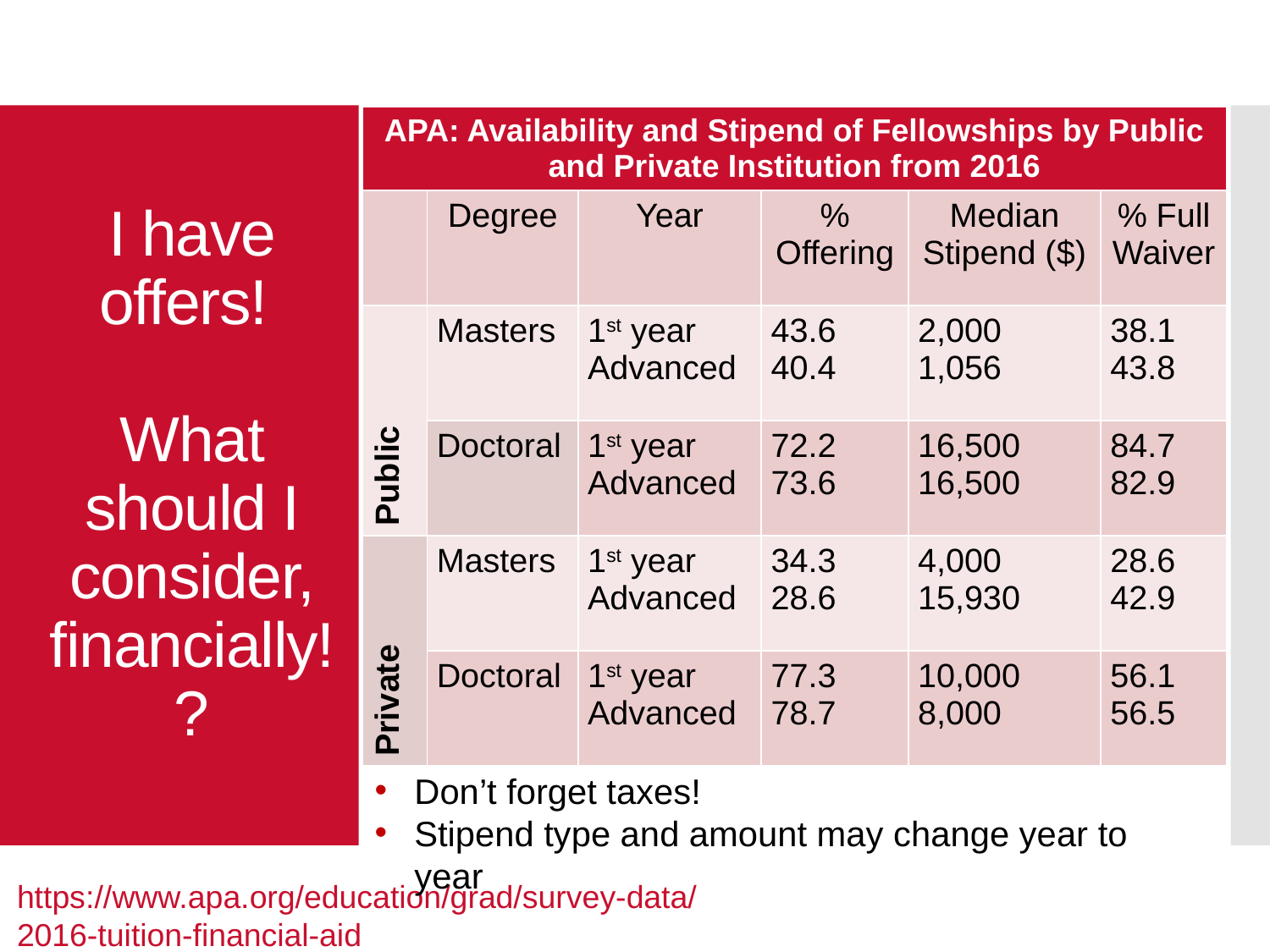

| APA: Availability and Stipend of Fellowships by Public and Private Institution from 2016 |  |  |  |  |  |
| --- | --- | --- | --- | --- | --- |
|  | Degree | Year | % Offering | Median Stipend ($) | % Full Waiver |
| Public | Masters | 1st year Advanced | 43.6 40.4 | 2,000 1,056 | 38.1 43.8 |
|  | Doctoral | 1st year Advanced | 72.2 73.6 | 16,500 16,500 | 84.7 82.9 |
| Private | Masters | 1st year Advanced | 34.3 28.6 | 4,000 15,930 | 28.6 42.9 |
|  | Doctoral | 1st year Advanced | 77.3 78.7 | 10,000 8,000 | 56.1 56.5 |
# I have offers! What should I consider, financially!?
Don’t forget taxes!
Stipend type and amount may change year to year
https://www.apa.org/education/grad/survey-data/2016-tuition-financial-aid